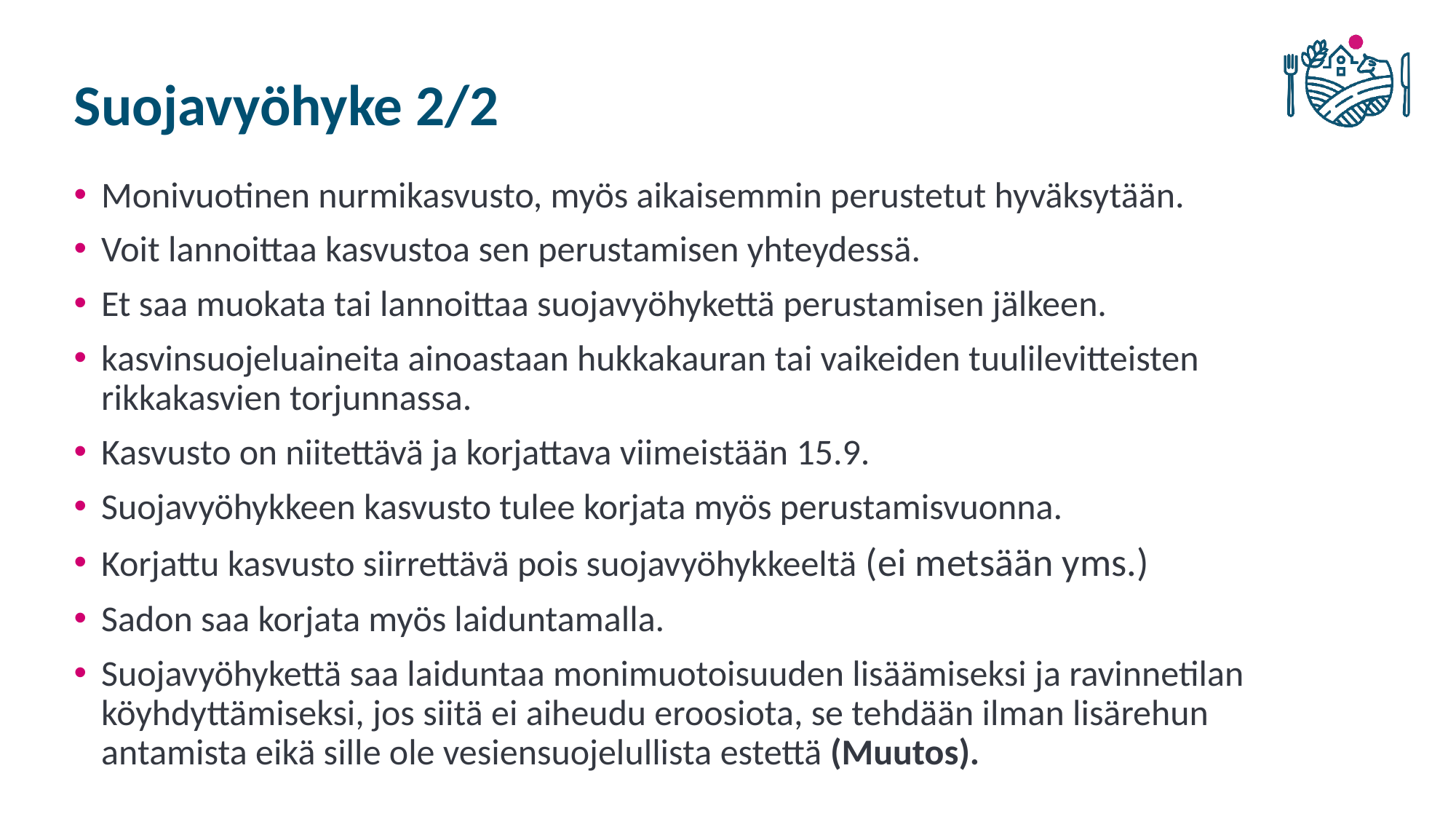

# Suojavyöhyke 2/2
Monivuotinen nurmikasvusto, myös aikaisemmin perustetut hyväksytään.
Voit lannoittaa kasvustoa sen perustamisen yhteydessä.
Et saa muokata tai lannoittaa suojavyöhykettä perustamisen jälkeen.
kasvinsuojeluaineita ainoastaan hukkakauran tai vaikeiden tuulilevitteisten rikkakasvien torjunnassa.
Kasvusto on niitettävä ja korjattava viimeistään 15.9.
Suojavyöhykkeen kasvusto tulee korjata myös perustamisvuonna.
Korjattu kasvusto siirrettävä pois suojavyöhykkeeltä (ei metsään yms.)
Sadon saa korjata myös laiduntamalla.
Suojavyöhykettä saa laiduntaa monimuotoisuuden lisäämiseksi ja ravinnetilan köyhdyttämiseksi, jos siitä ei aiheudu eroosiota, se tehdään ilman lisärehun antamista eikä sille ole vesiensuojelullista estettä (Muutos).